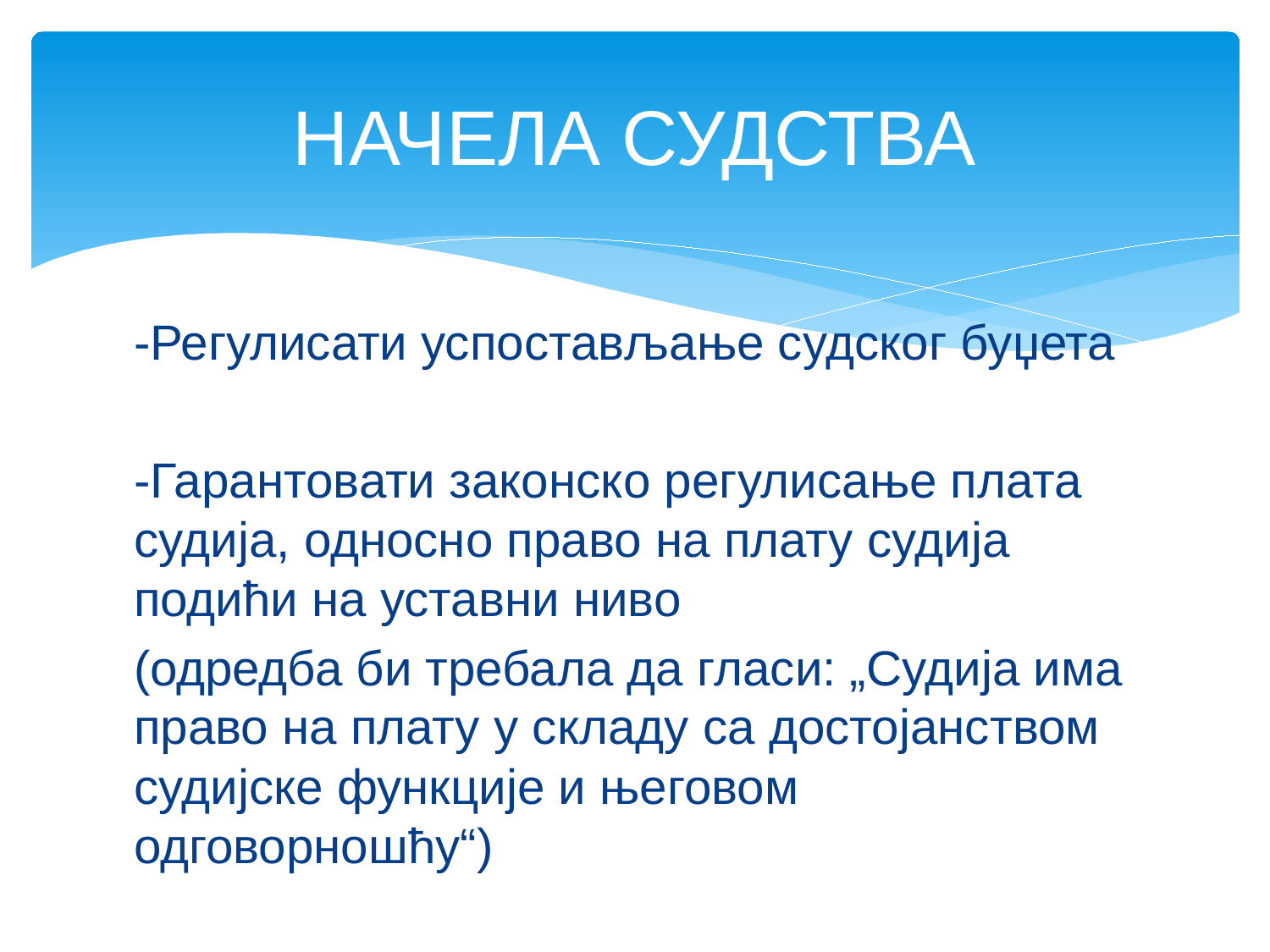

# НАЧЕЛА СУДСТВА

-Регулисати успостављање судског буџета

-Гарантовати законско регулисање плата судија, односно право на плату судија подићи на уставни ниво
(одредба би требала да гласи: „Судија има право на плату у складу са достојанством судијске функције и његовом одговорношћу“)